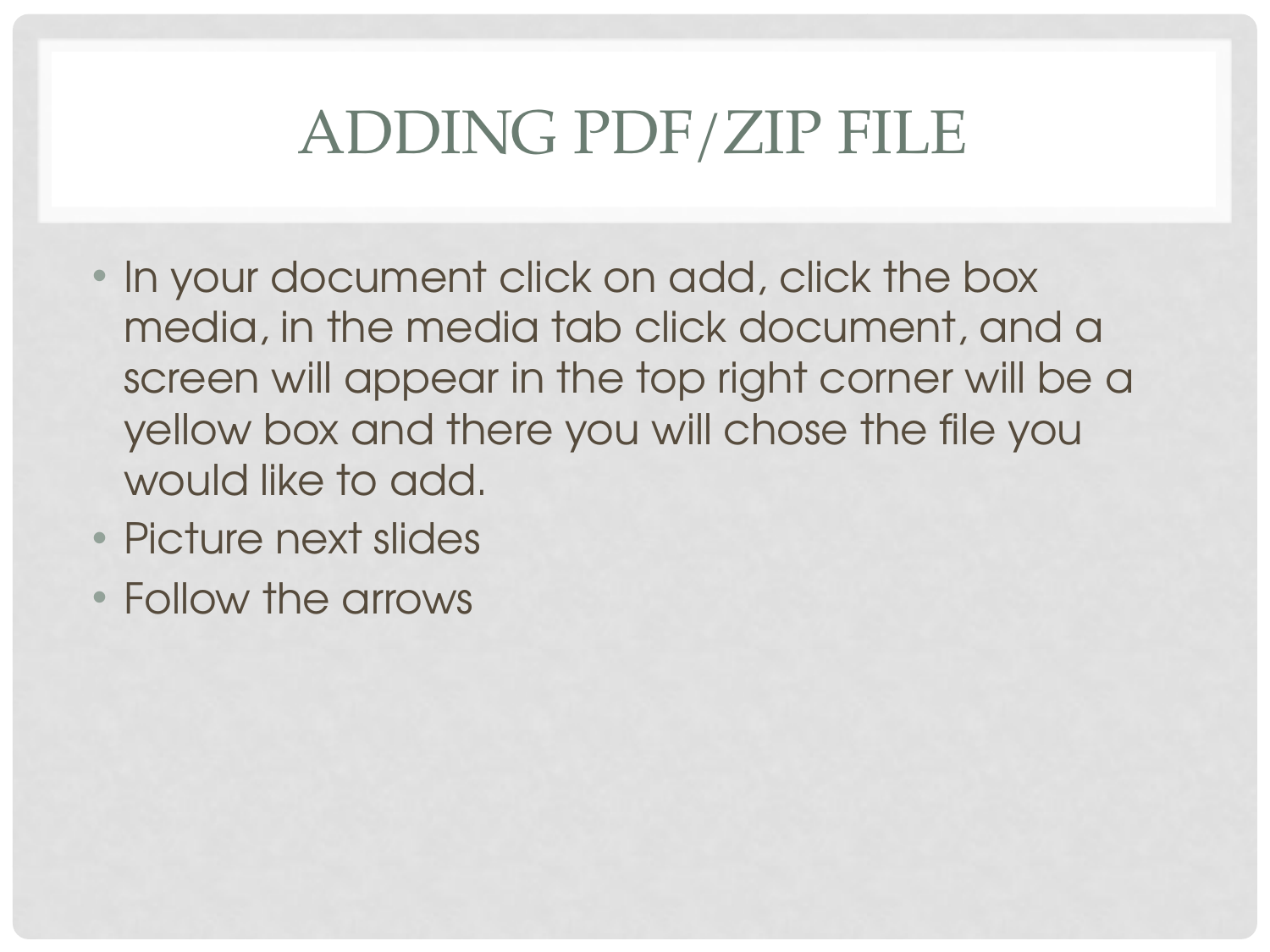

# Adding pdf/zip file
In your document click on add, click the box media, in the media tab click document, and a screen will appear in the top right corner will be a yellow box and there you will chose the file you would like to add.
Picture next slides
Follow the arrows